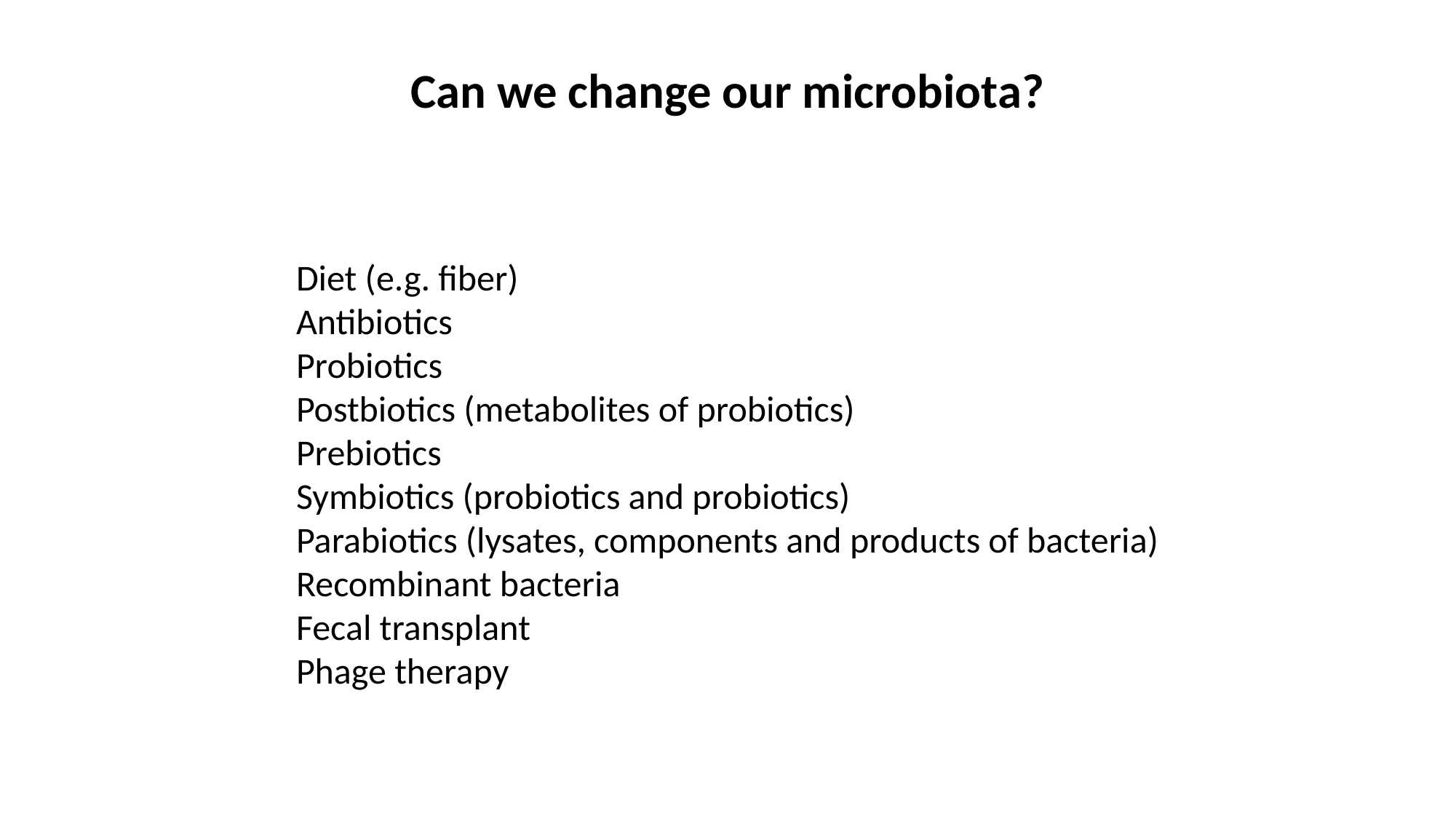

Can we change our microbiota?
Diet (e.g. fiber)
Antibiotics
Probiotics
Postbiotics (metabolites of probiotics)
Prebiotics
Symbiotics (probiotics and probiotics)
Parabiotics (lysates, components and products of bacteria)
Recombinant bacteria
Fecal transplant
Phage therapy